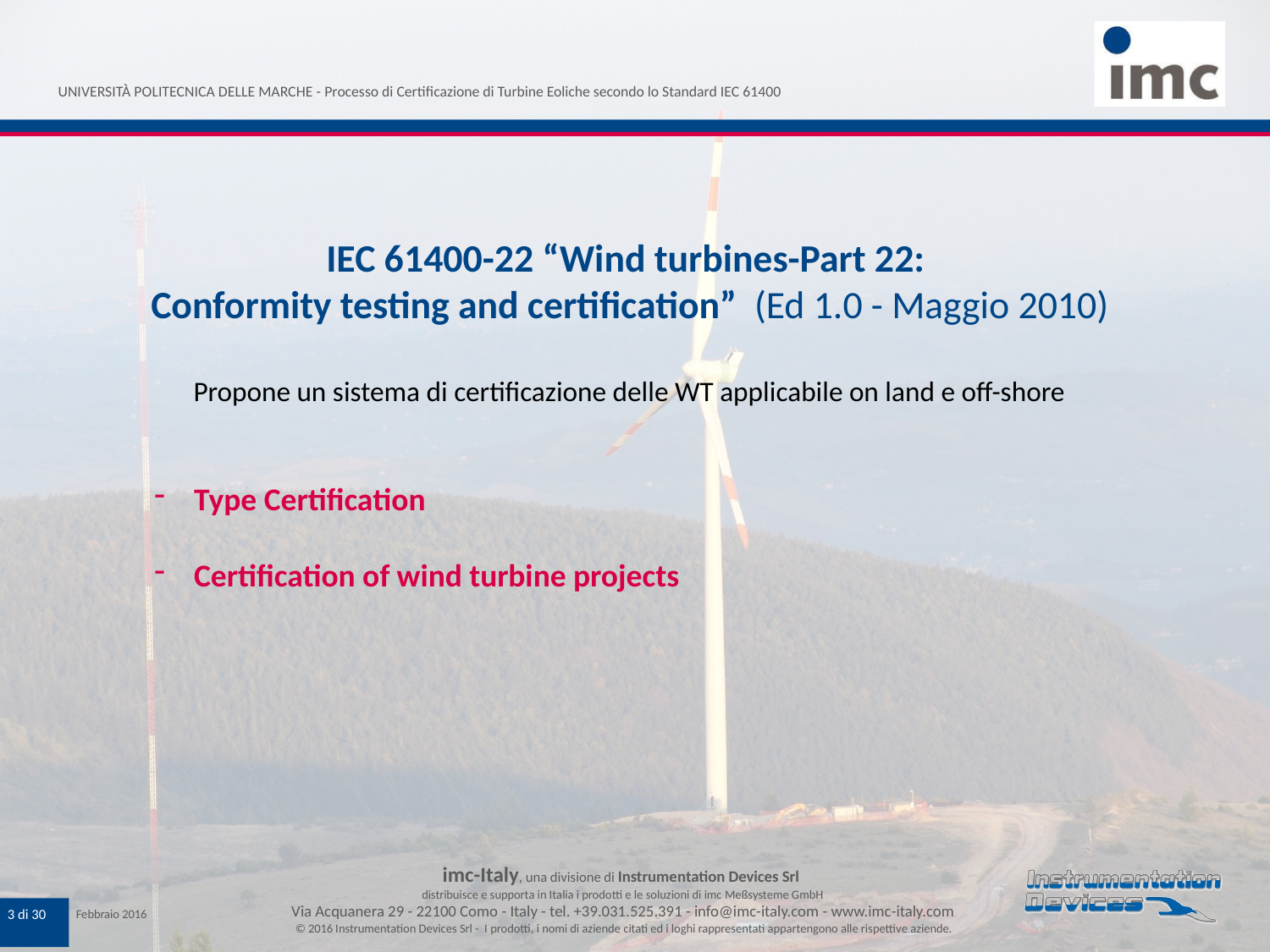

IEC 61400-22 “Wind turbines-Part 22:
Conformity testing and certification”  (Ed 1.0 - Maggio 2010)

Propone un sistema di certificazione delle WT applicabile on land e off-shore

Type Certification
Certification of wind turbine projects